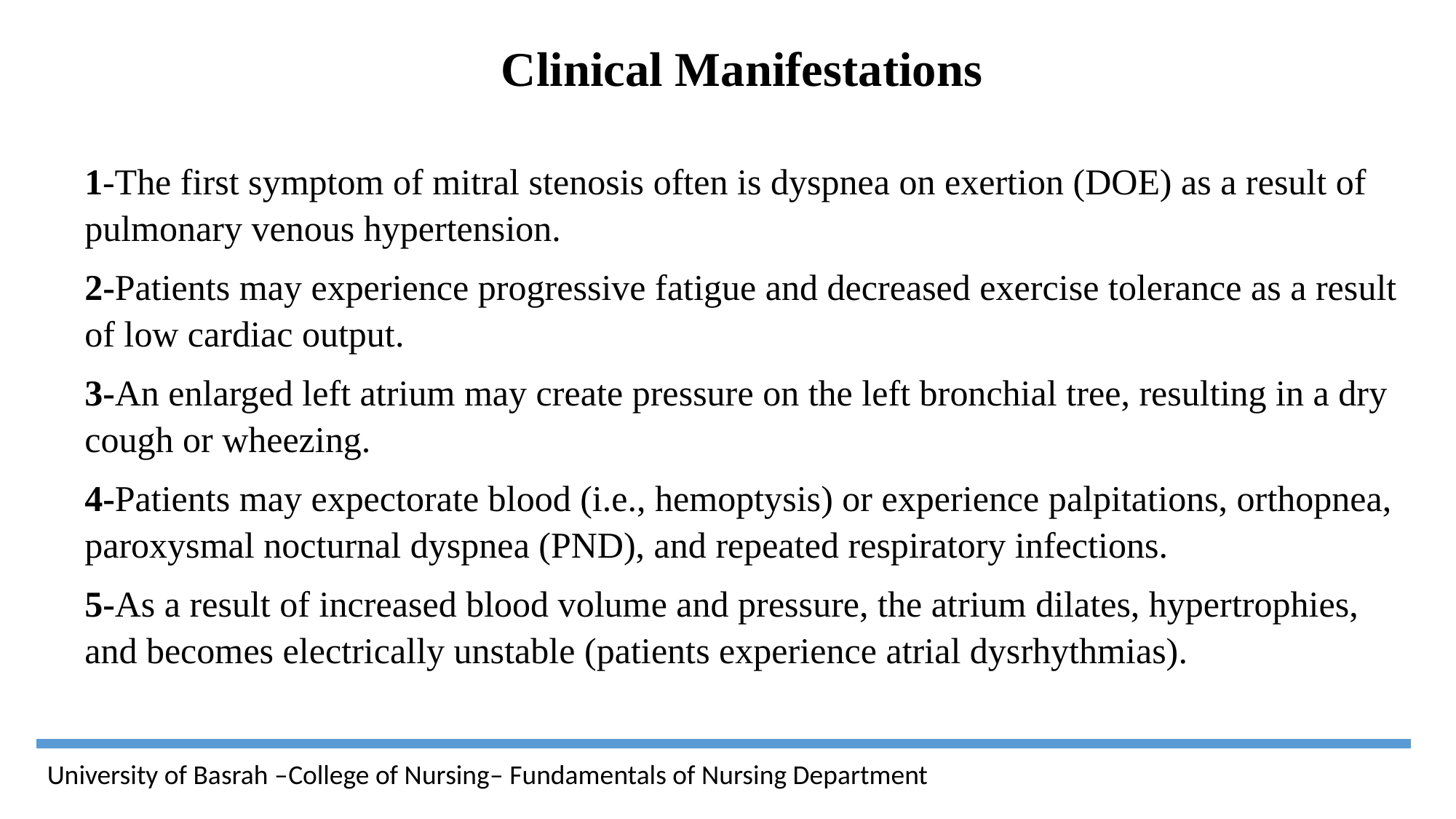

Clinical Manifestations
1-The first symptom of mitral stenosis often is dyspnea on exertion (DOE) as a result of pulmonary venous hypertension.
2-Patients may experience progressive fatigue and decreased exercise tolerance as a result of low cardiac output.
3-An enlarged left atrium may create pressure on the left bronchial tree, resulting in a dry cough or wheezing.
4-Patients may expectorate blood (i.e., hemoptysis) or experience palpitations, orthopnea, paroxysmal nocturnal dyspnea (PND), and repeated respiratory infections.
5-As a result of increased blood volume and pressure, the atrium dilates, hypertrophies, and becomes electrically unstable (patients experience atrial dysrhythmias).

University of Basrah –College of Nursing– Fundamentals of Nursing Department